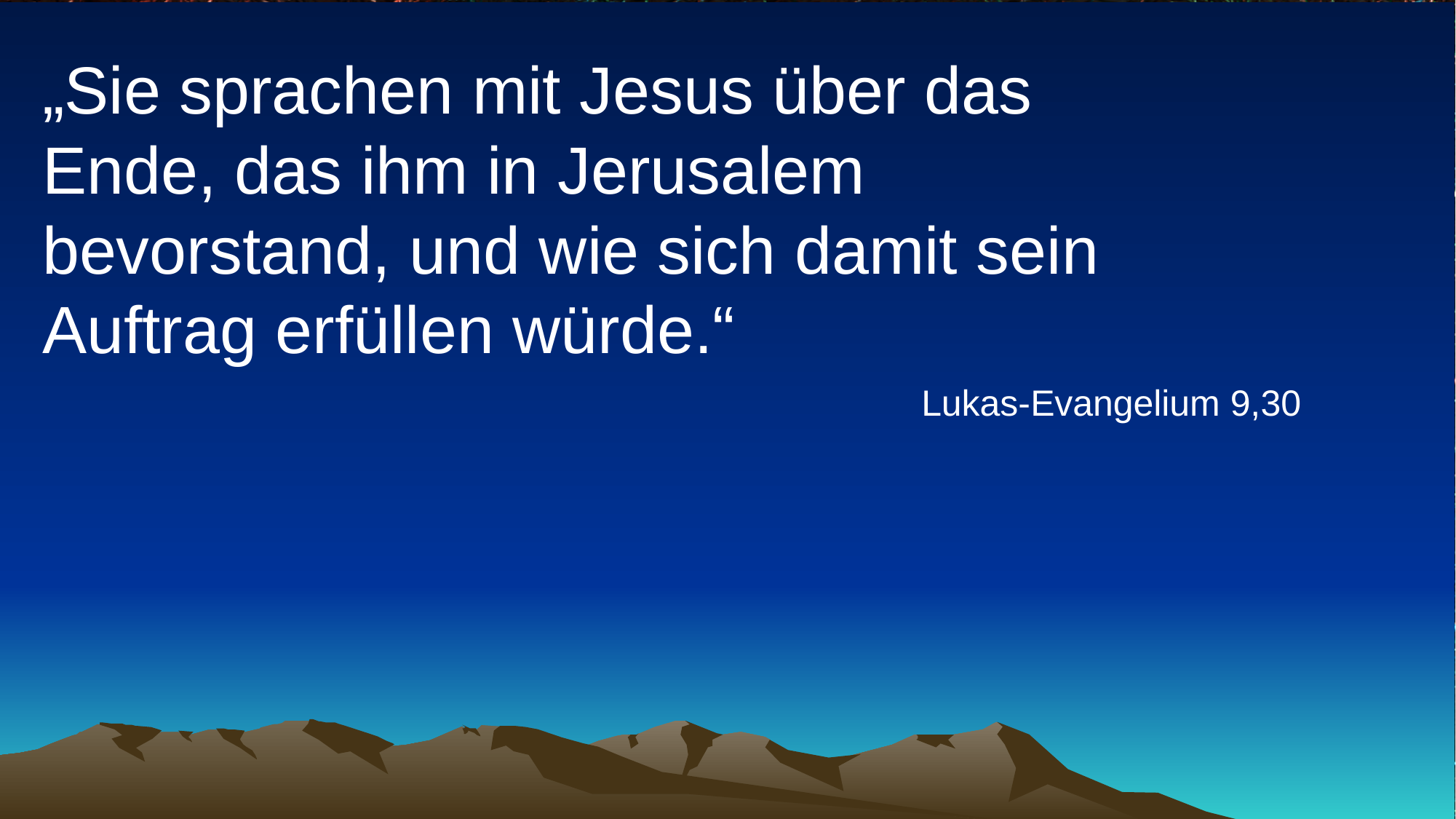

# „Sie sprachen mit Jesus über das Ende, das ihm in Jerusalem bevorstand, und wie sich damit sein Auftrag erfüllen würde.“
Lukas-Evangelium 9,30